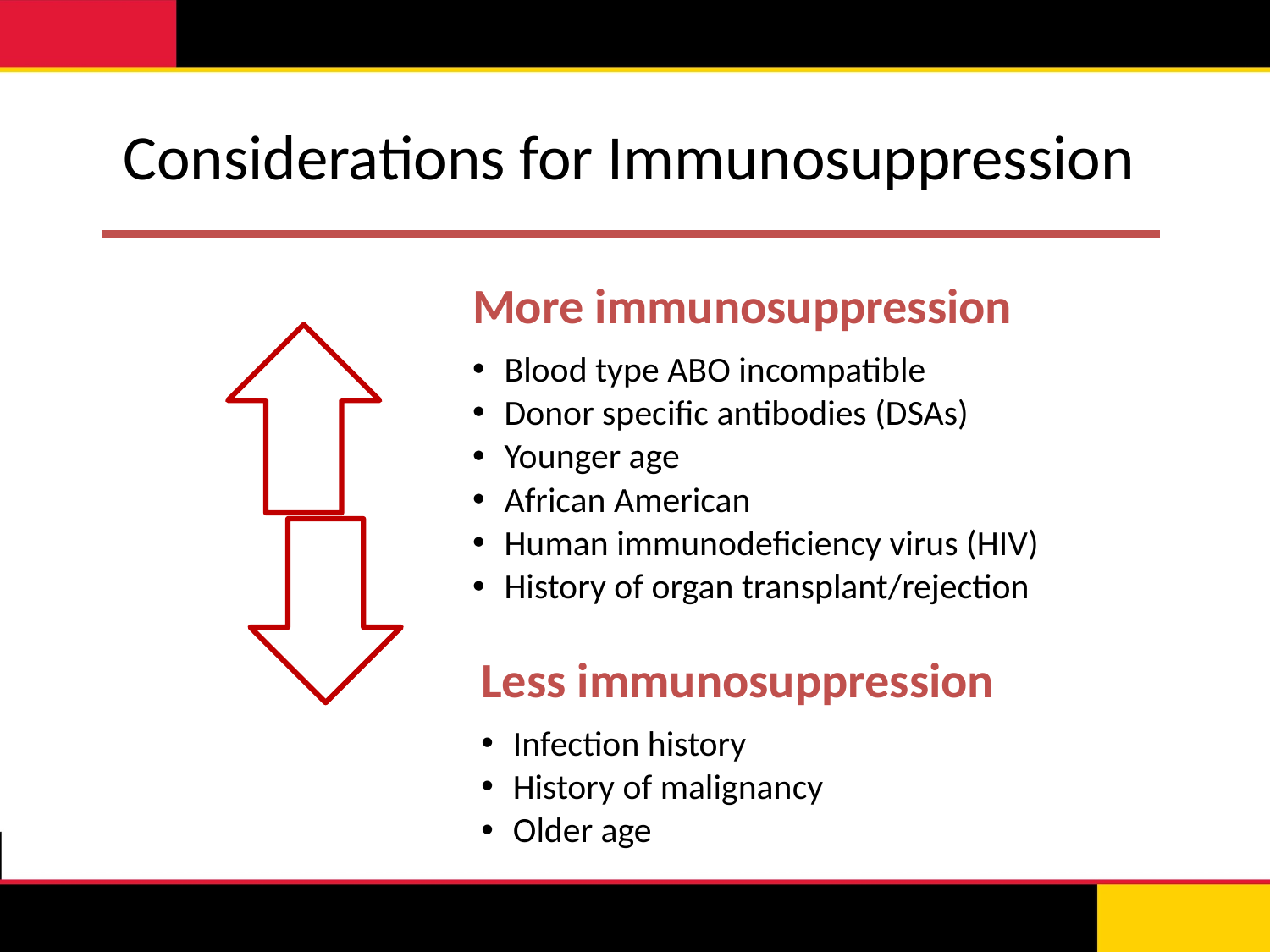

# Considerations for Immunosuppression
More immunosuppression
Blood type ABO incompatible
Donor specific antibodies (DSAs)
Younger age
African American
Human immunodeficiency virus (HIV)
History of organ transplant/rejection

Less immunosuppression
Infection history
History of malignancy
Older age